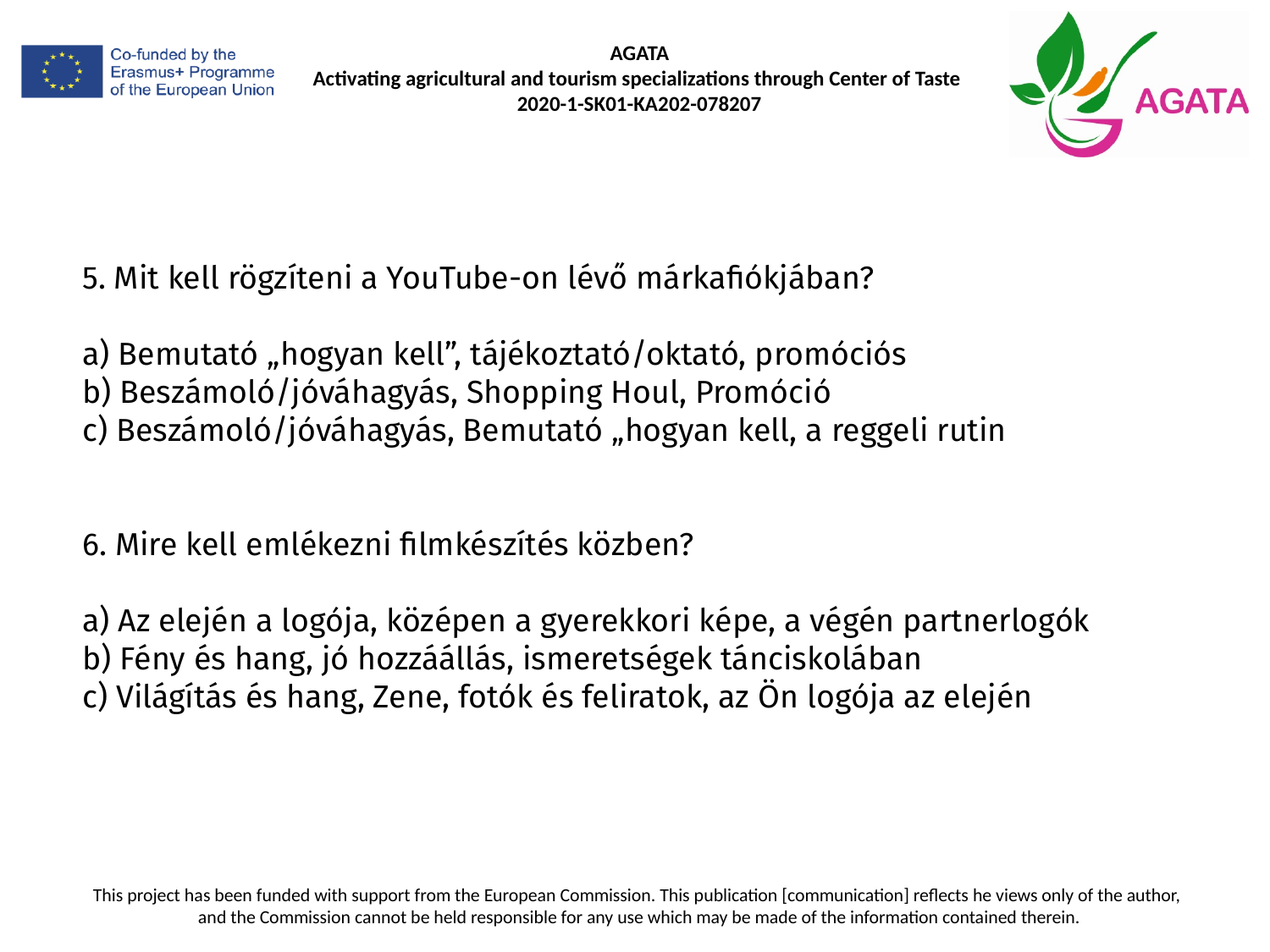

5. Mit kell rögzíteni a YouTube-on lévő márkafiókjában?

a) Bemutató „hogyan kell”, tájékoztató/oktató, promóciós
b) Beszámoló/jóváhagyás, Shopping Houl, Promóció
c) Beszámoló/jóváhagyás, Bemutató „hogyan kell, a reggeli rutin

6. Mire kell emlékezni filmkészítés közben?

a) Az elején a logója, középen a gyerekkori képe, a végén partnerlogók
b) Fény és hang, jó hozzáállás, ismeretségek tánciskolában
c) Világítás és hang, Zene, fotók és feliratok, az Ön logója az elején